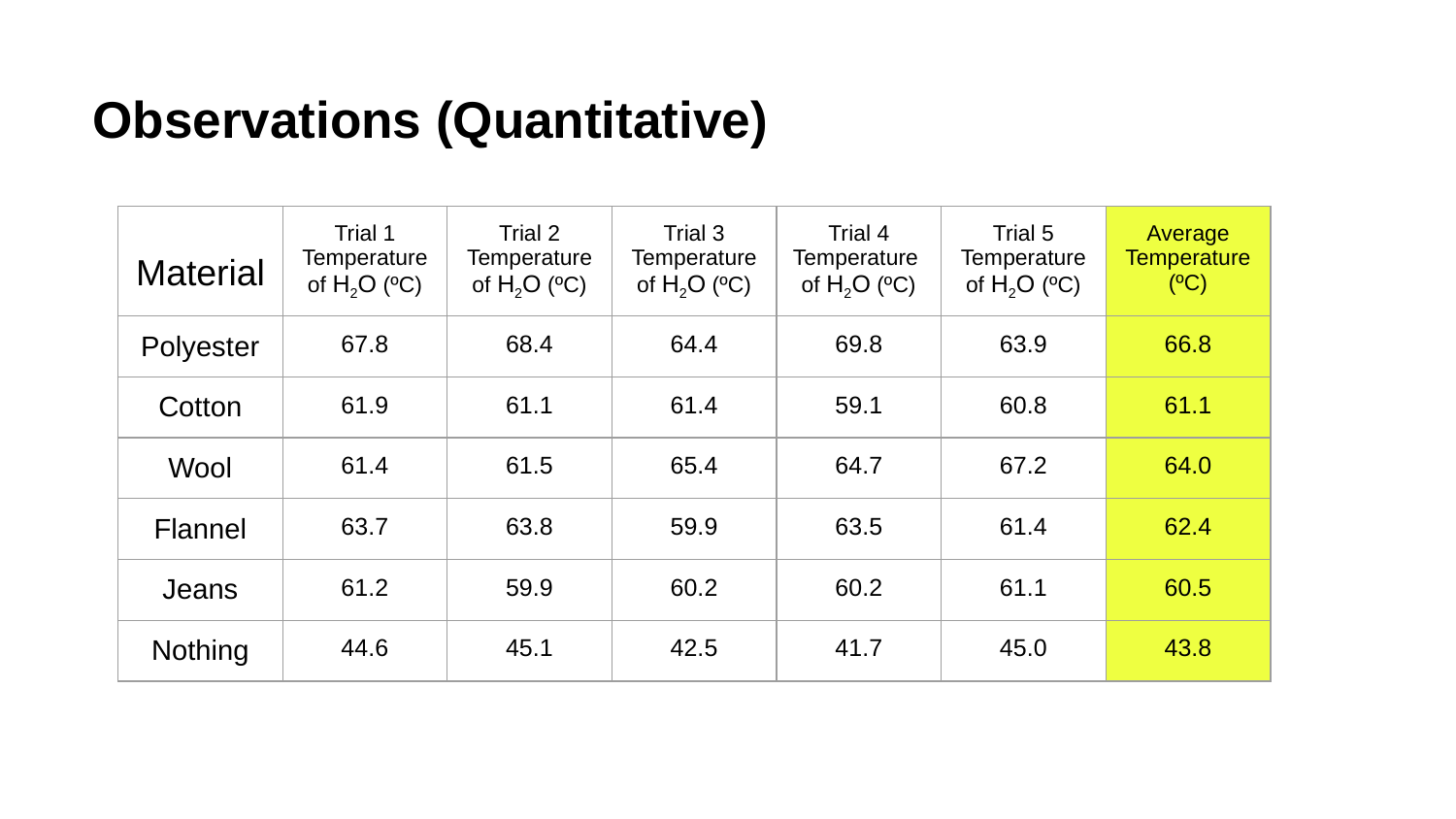

# Observations (Quantitative)
| Material | Trial 1 Temperature of H2O (ºC) | Trial 2 Temperature of H2O (ºC) | Trial 3 Temperature of H2O (ºC) | Trial 4 Temperature of H2O (ºC) | Trial 5 Temperature of H2O (ºC) | Average Temperature (ºC) |
| --- | --- | --- | --- | --- | --- | --- |
| Polyester | 67.8 | 68.4 | 64.4 | 69.8 | 63.9 | 66.8 |
| Cotton | 61.9 | 61.1 | 61.4 | 59.1 | 60.8 | 61.1 |
| Wool | 61.4 | 61.5 | 65.4 | 64.7 | 67.2 | 64.0 |
| Flannel | 63.7 | 63.8 | 59.9 | 63.5 | 61.4 | 62.4 |
| Jeans | 61.2 | 59.9 | 60.2 | 60.2 | 61.1 | 60.5 |
| Nothing | 44.6 | 45.1 | 42.5 | 41.7 | 45.0 | 43.8 |